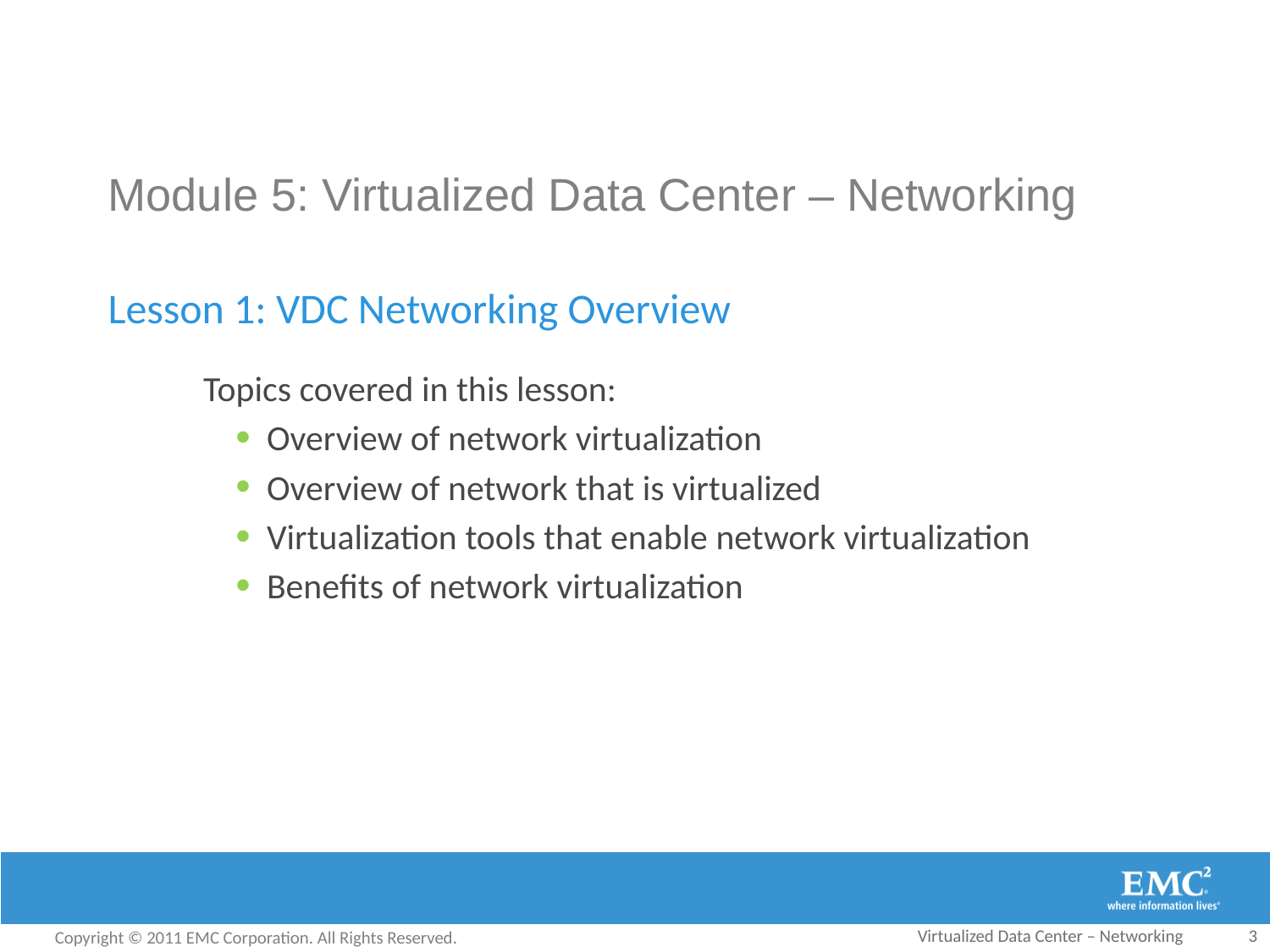

# Module 5: Virtualized Data Center – Networking
Lesson 1: VDC Networking Overview

Topics covered in this lesson:
Overview of network virtualization
Overview of network that is virtualized
Virtualization tools that enable network virtualization
Benefits of network virtualization
Virtualized Data Center – Networking
3